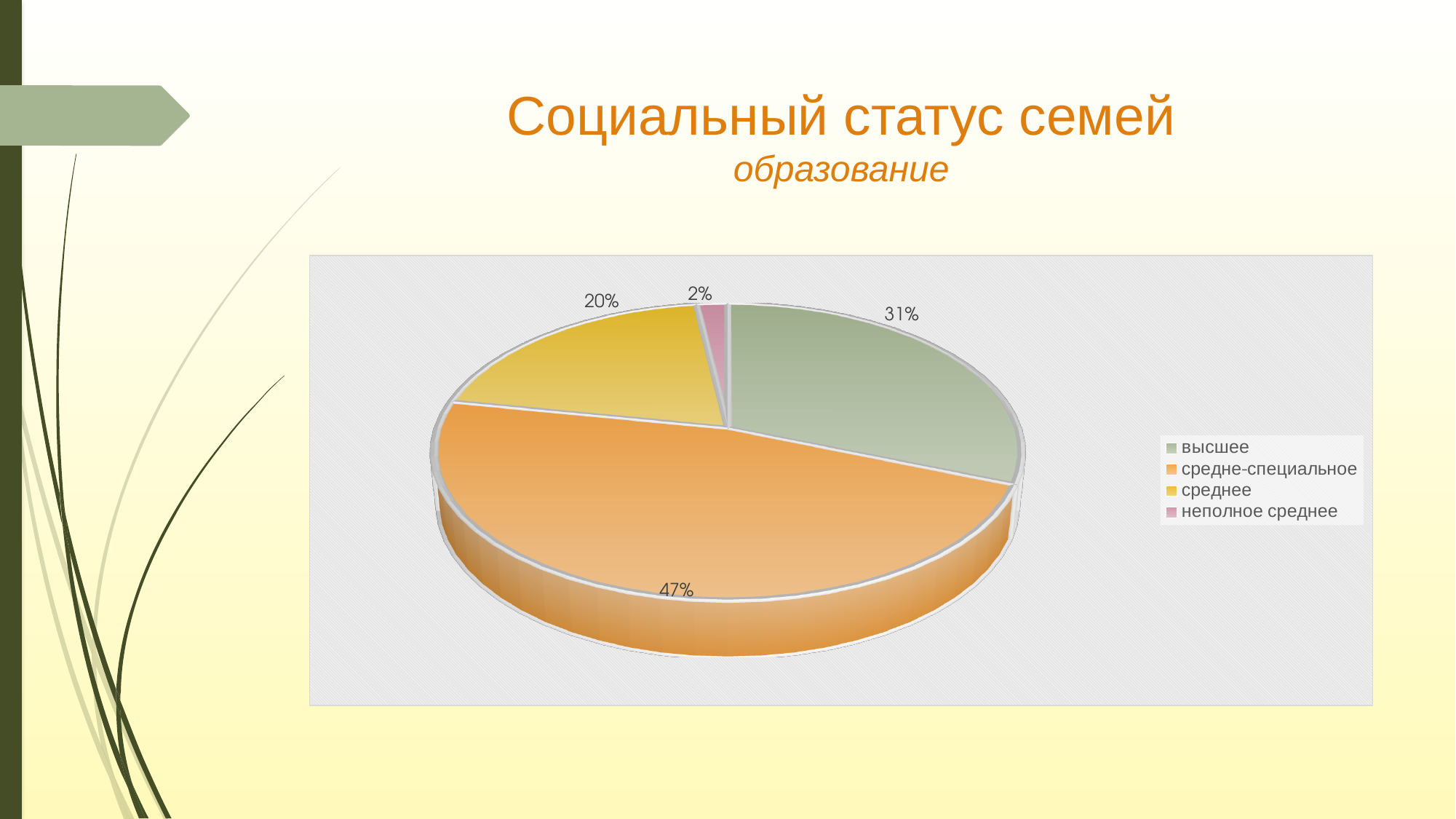

# Социальный статус семей образование

[unsupported chart]